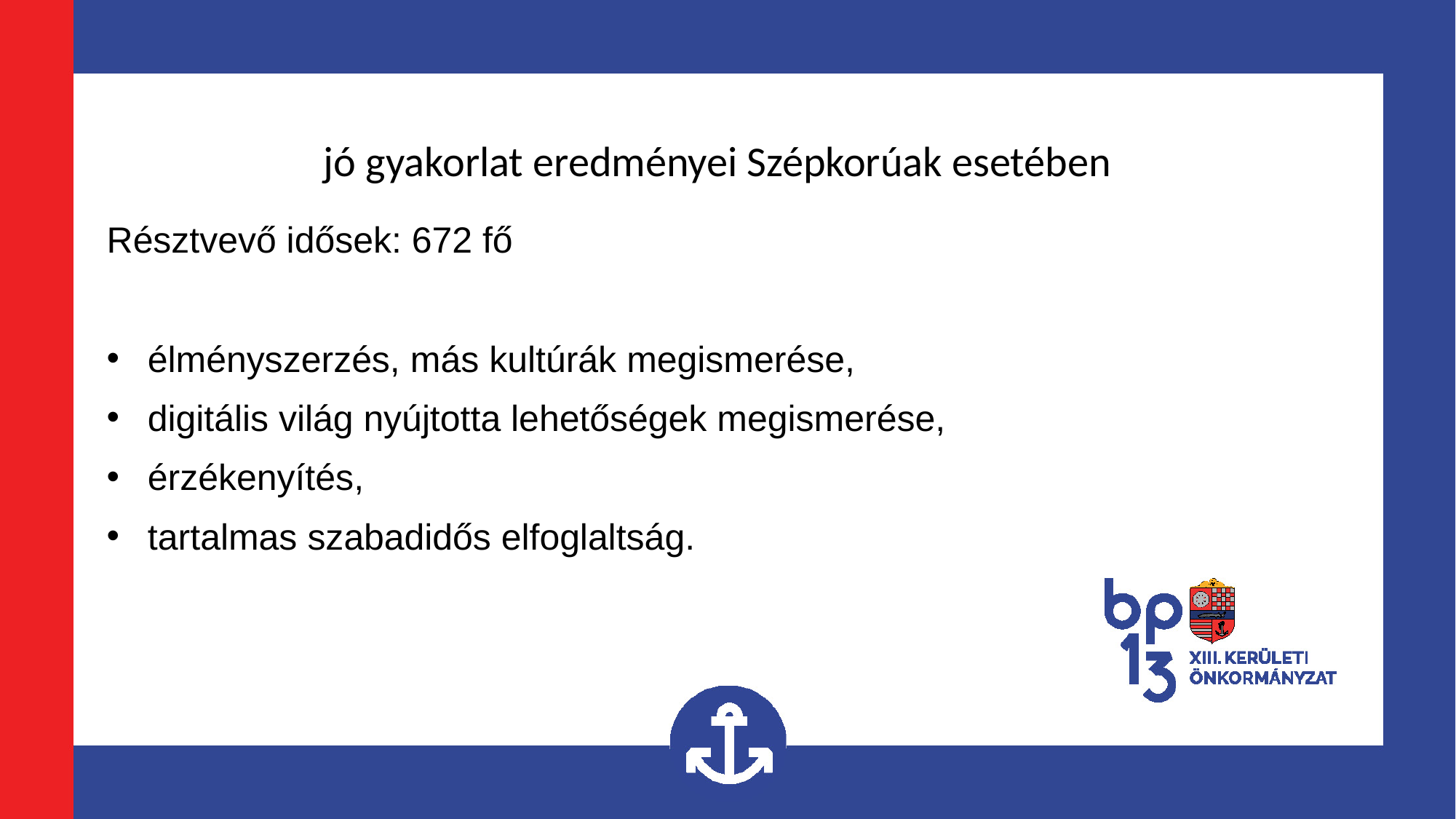

jó gyakorlat eredményei Szépkorúak esetében
Résztvevő idősek: 672 fő

élményszerzés, más kultúrák megismerése,
digitális világ nyújtotta lehetőségek megismerése,
érzékenyítés,
tartalmas szabadidős elfoglaltság.